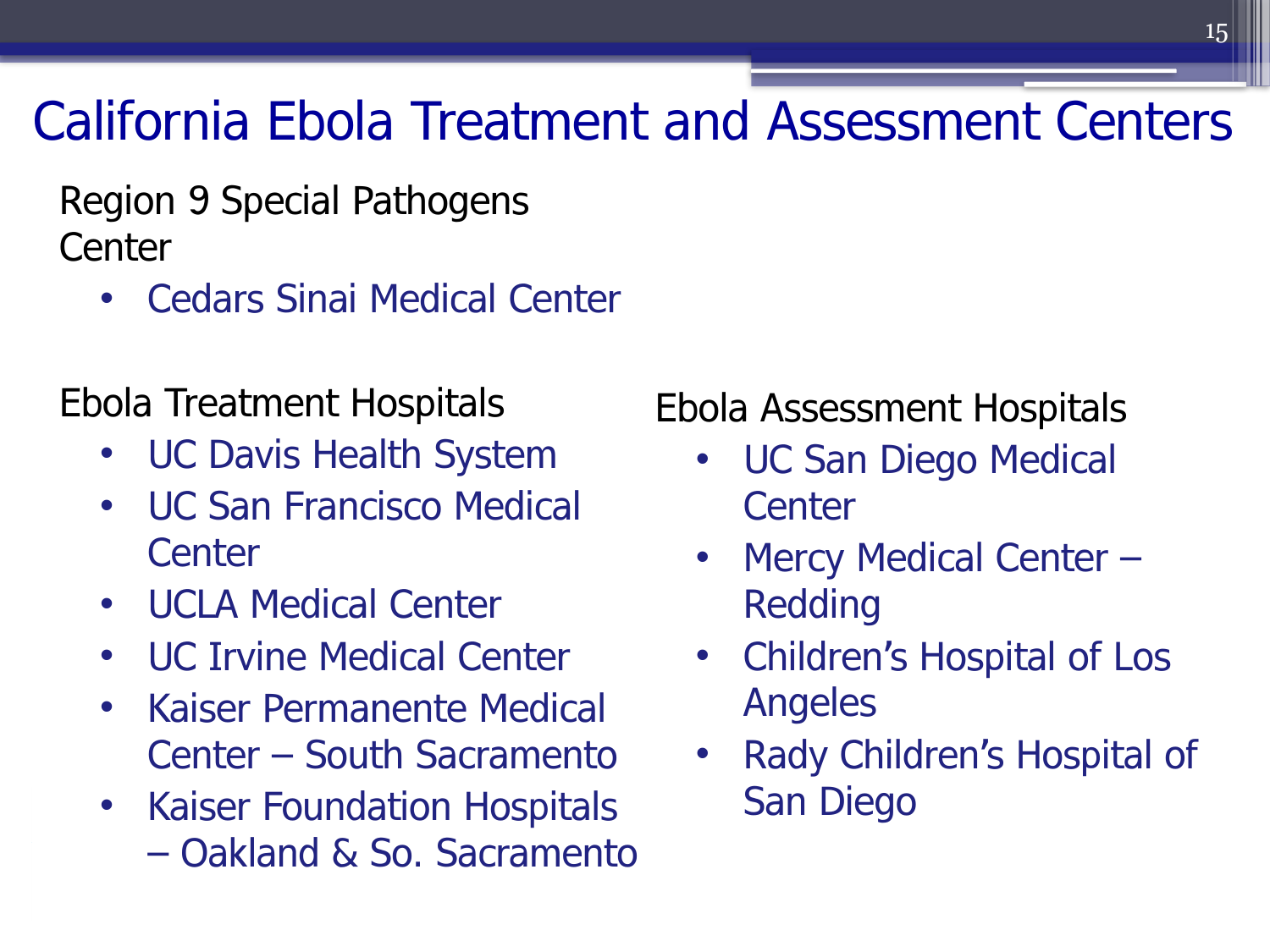

15
# California Ebola Treatment and Assessment Centers
Region 9 Special Pathogens Center
Cedars Sinai Medical Center

Ebola Treatment Hospitals
UC Davis Health System
UC San Francisco Medical Center
UCLA Medical Center
UC Irvine Medical Center
Kaiser Permanente Medical Center – South Sacramento
Kaiser Foundation Hospitals – Oakland & So. Sacramento

Ebola Assessment Hospitals
UC San Diego Medical Center
Mercy Medical Center – Redding
Children’s Hospital of Los Angeles
Rady Children’s Hospital of San Diego